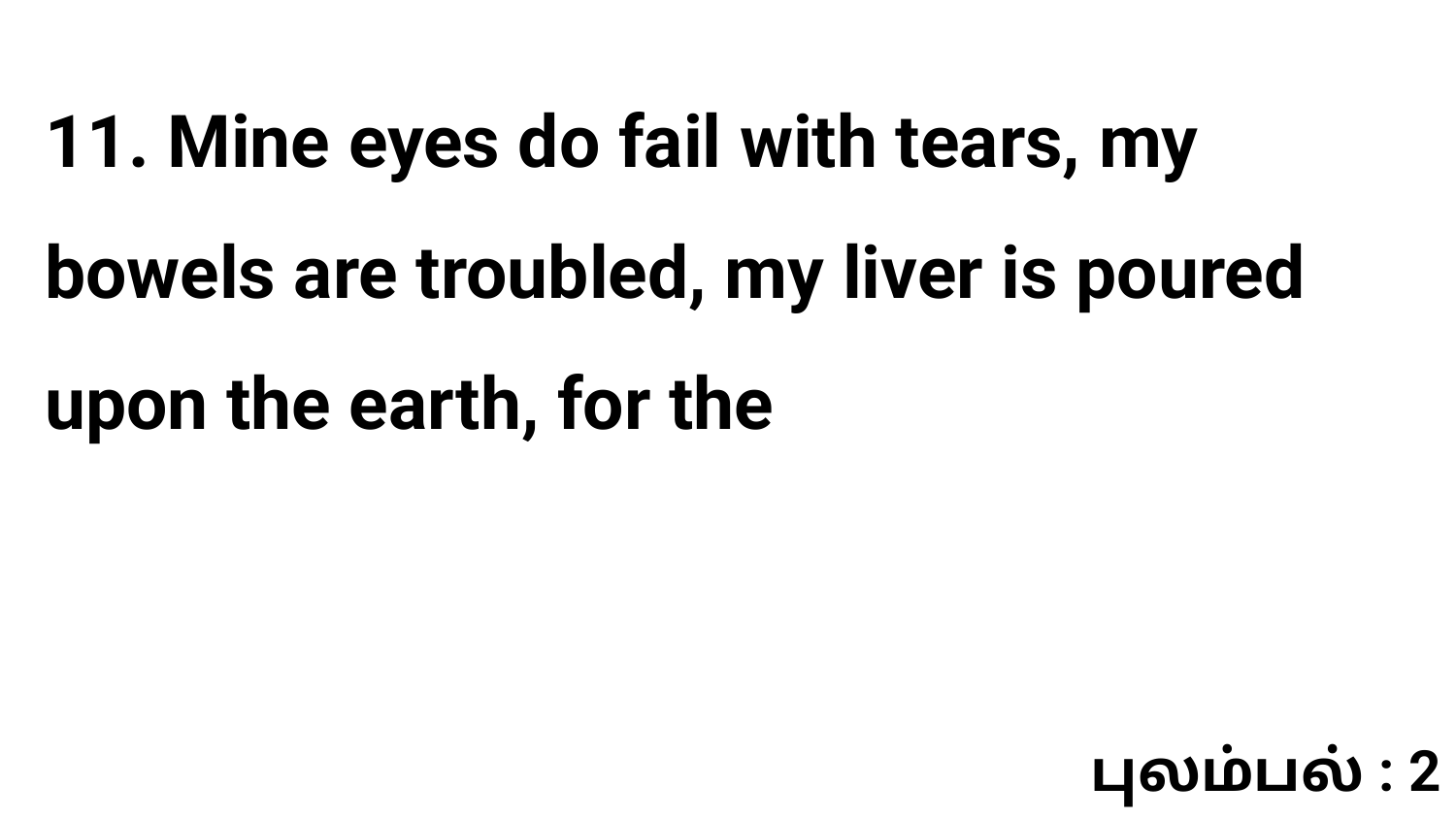

11. Mine eyes do fail with tears, my bowels are troubled, my liver is poured upon the earth, for the
புலம்பல் : 2